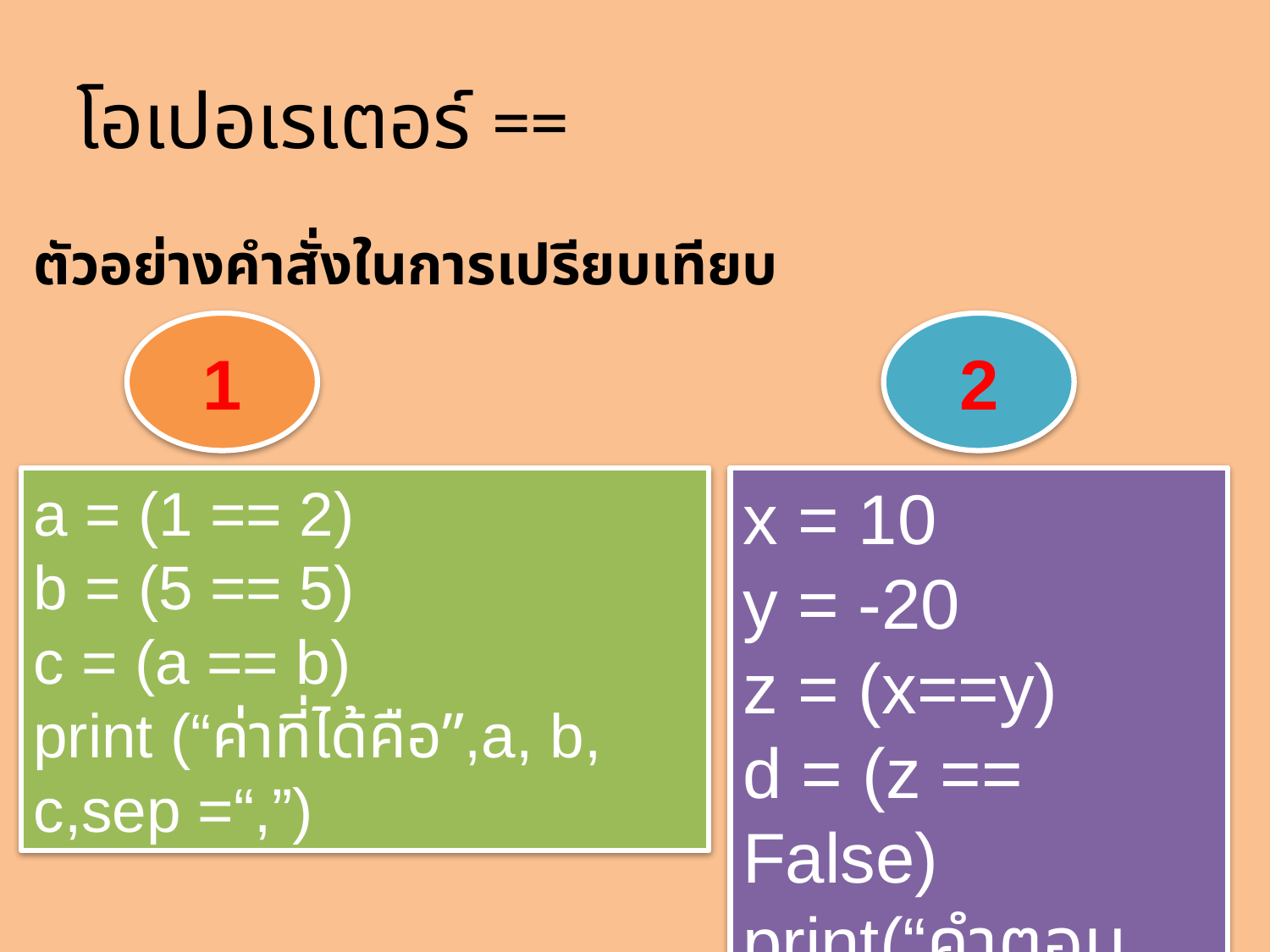

# โอเปอเรเตอร์ ==
ตัวอย่างคำสั่งในการเปรียบเทียบ
1
2
a = (1 == 2)
b = (5 == 5)
c = (a == b)
print (“ค่าที่ได้คือ”,a, b, c,sep =“,”)
x = 10
y = -20
z = (x==y)
d = (z == False)
print(“คำตอบคือ”d)